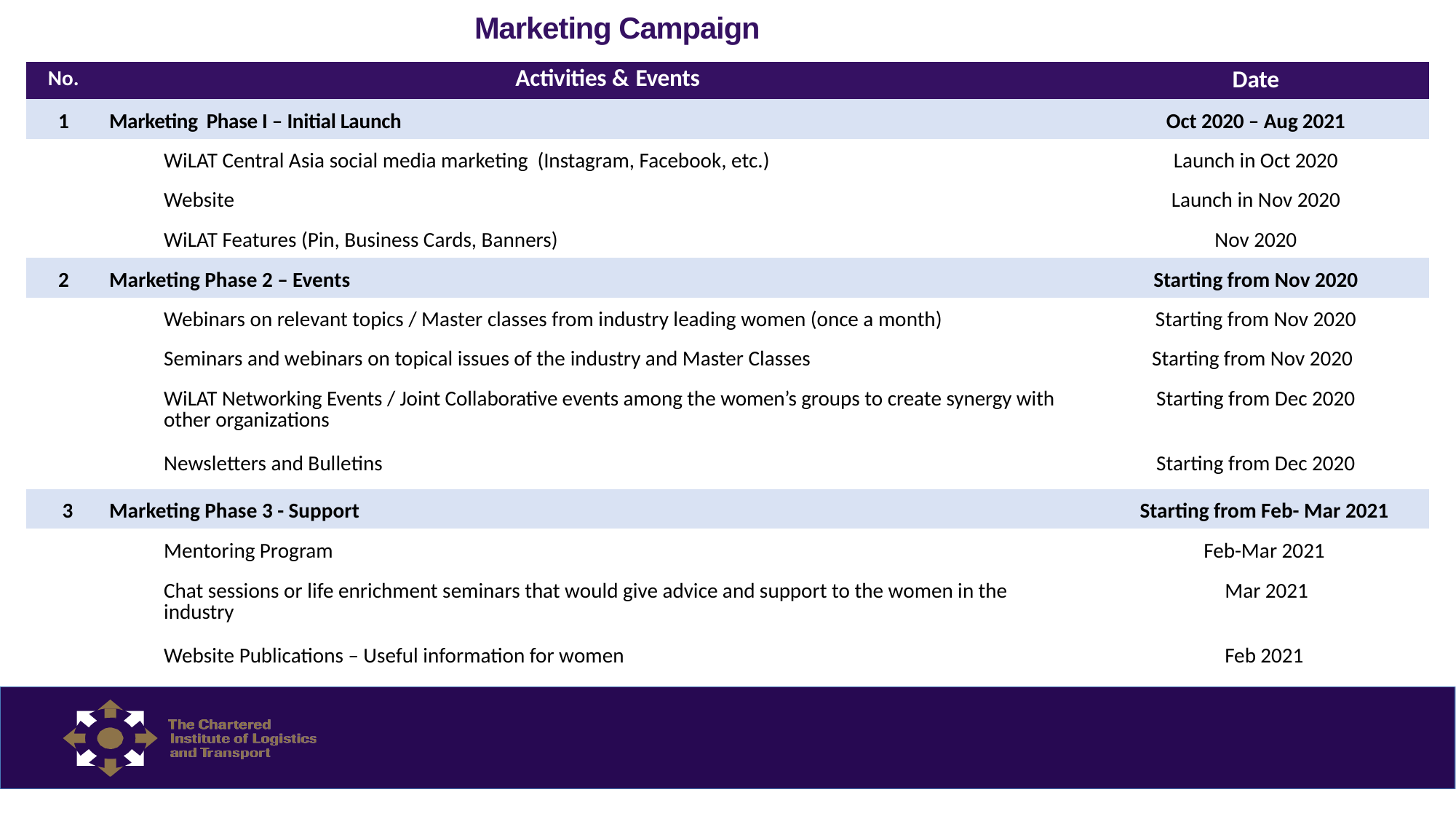

# Marketing Campaign
| No. | Activities & Events | Date |
| --- | --- | --- |
| 1 | Marketing Phase I – Initial Launch | Oct 2020 – Aug 2021 |
|  | WiLAT Central Asia social media marketing (Instagram, Facebook, etc.) | Launch in Oct 2020 |
|  | Website | Launch in Nov 2020 |
|  | WiLAT Features (Pin, Business Cards, Banners) | Nov 2020 |
| 2 | Marketing Phase 2 – Events | Starting from Nov 2020 |
|  | Webinars on relevant topics / Master classes from industry leading women (once a month) | Starting from Nov 2020 |
|  | Seminars and webinars on topical issues of the industry and Master Classes | Starting from Nov 2020 |
|  | WiLAT Networking Events / Joint Collaborative events among the women’s groups to create synergy with other organizations | Starting from Dec 2020 |
|  | Newsletters and Bulletins | Starting from Dec 2020 |
| 3 | Marketing Phase 3 - Support | Starting from Feb- Mar 2021 |
|  | Mentoring Program | Feb-Mar 2021 |
|  | Chat sessions or life enrichment seminars that would give advice and support to the women in the industry | Mar 2021 |
|  | Website Publications – Useful information for women | Feb 2021 |